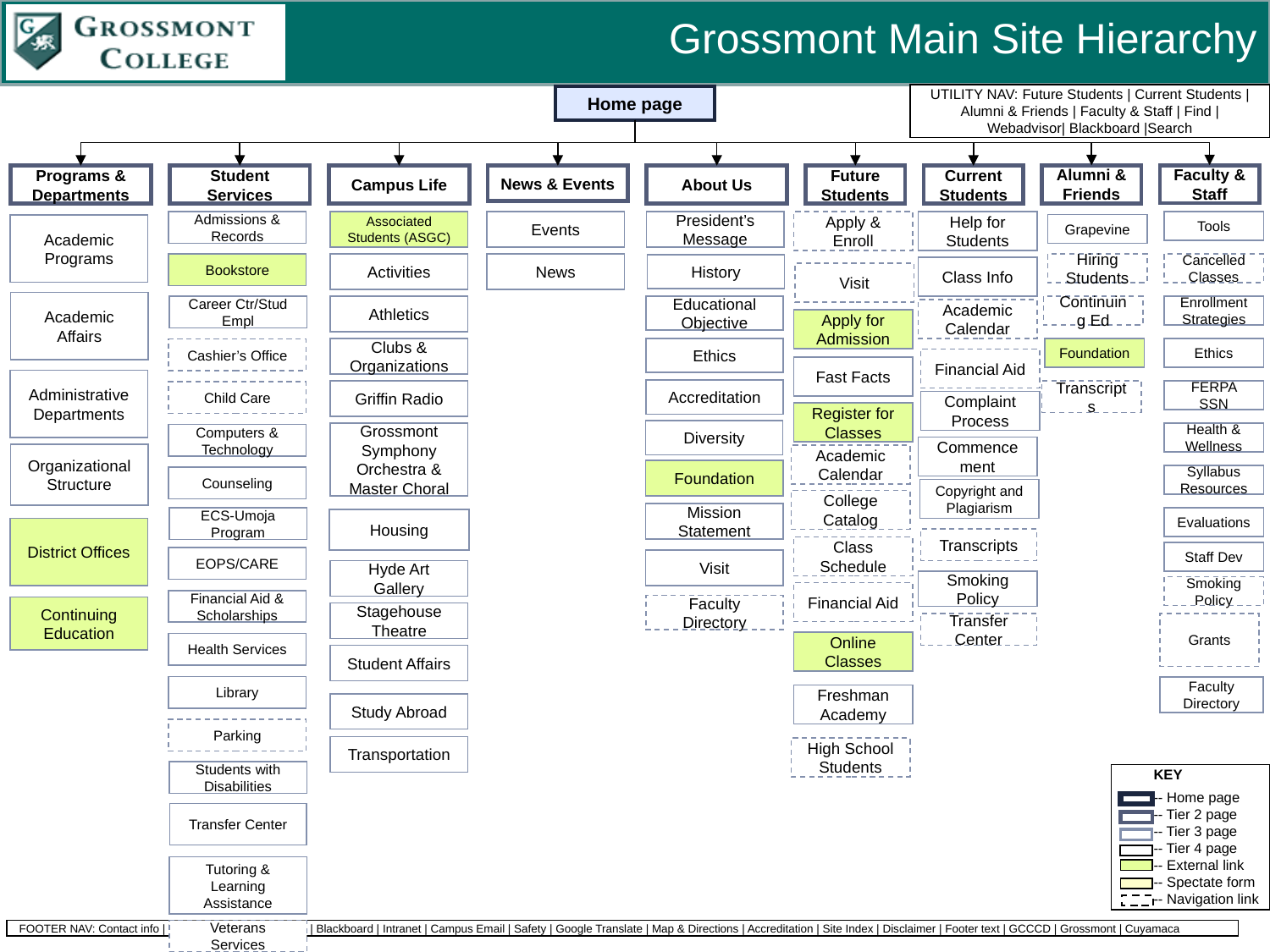

Grossmont Main Site Hierarchy
Home page
Faculty & Staff
Alumni & Friends
Current Students
Programs & Departments
Student Services
Campus Life
News & Events
About Us
Future Students
Admissions & Records
Associated Students (ASGC)
Events
President’s Message
Apply & Enroll
Help for Students
Tools
Grapevine
Academic Programs
Bookstore
Activities
News
Hiring Students
Cancelled Classes
History
Class Info
Visit
Academic Affairs
Educational Objective
Career Ctr/Stud Empl
Athletics
Continuing Ed
Enrollment Strategies
Academic Calendar
Apply for Admission
Clubs & Organizations
Ethics
Foundation
Ethics
Cashier’s Office
Financial Aid
Fast Facts
Administrative Departments
Accreditation
Griffin Radio
Transcripts
FERPA SSN
Child Care
Complaint Process
Register for Classes
Diversity
Grossmont Symphony Orchestra & Master Choral
Health & Wellness
Computers & Technology
Commencement
Organizational Structure
Academic Calendar
Foundation
Syllabus Resources
Counseling
Copyright and Plagiarism
College Catalog
Mission Statement
ECS-Umoja Program
Evaluations
Housing
District Offices
Transcripts
Class Schedule
Staff Dev
EOPS/CARE
Visit
Hyde Art Gallery
Smoking Policy
Smoking Policy
Financial Aid
Financial Aid & Scholarships
Faculty Directory
Continuing Education
Stagehouse Theatre
Transfer Center
Grants
Online Classes
Health Services
Student Affairs
Library
Faculty Directory
Freshman Academy
Study Abroad
Parking
Transportation
High School Students
Students with Disabilities
Transfer Center
Tutoring & Learning Assistance
Veterans Services
Faculty Directory